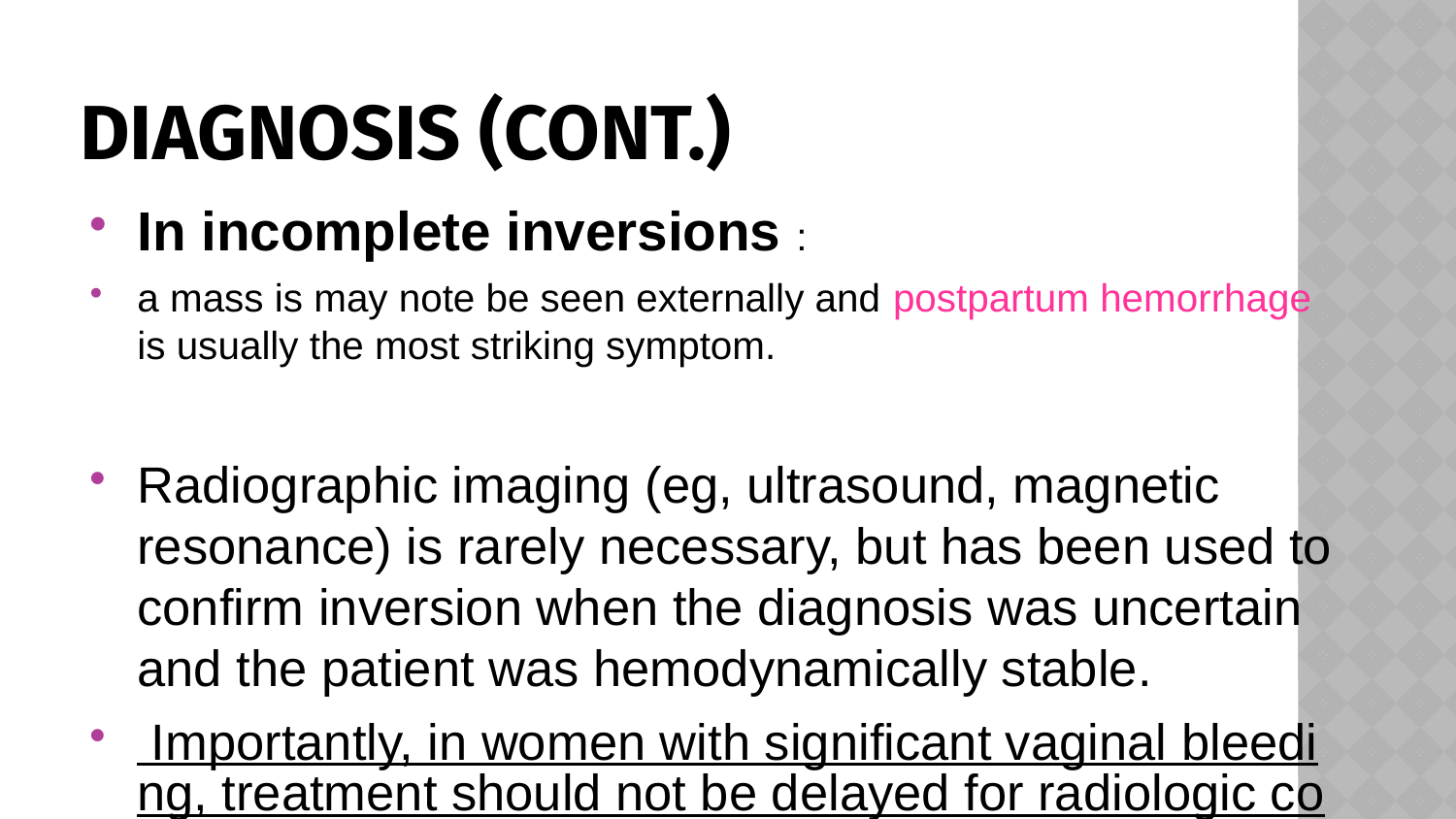

# Diagnosis (cont.)
In incomplete inversions :
a mass is may note be seen externally and postpartum hemorrhage is usually the most striking symptom.

Radiographic imaging (eg, ultrasound, magnetic resonance) is rarely necessary, but has been used to confirm inversion when the diagnosis was uncertain and the patient was hemodynamically stable.
 Importantly, in women with significant vaginal bleeding, treatment should not be delayed for radiologic confirmation.